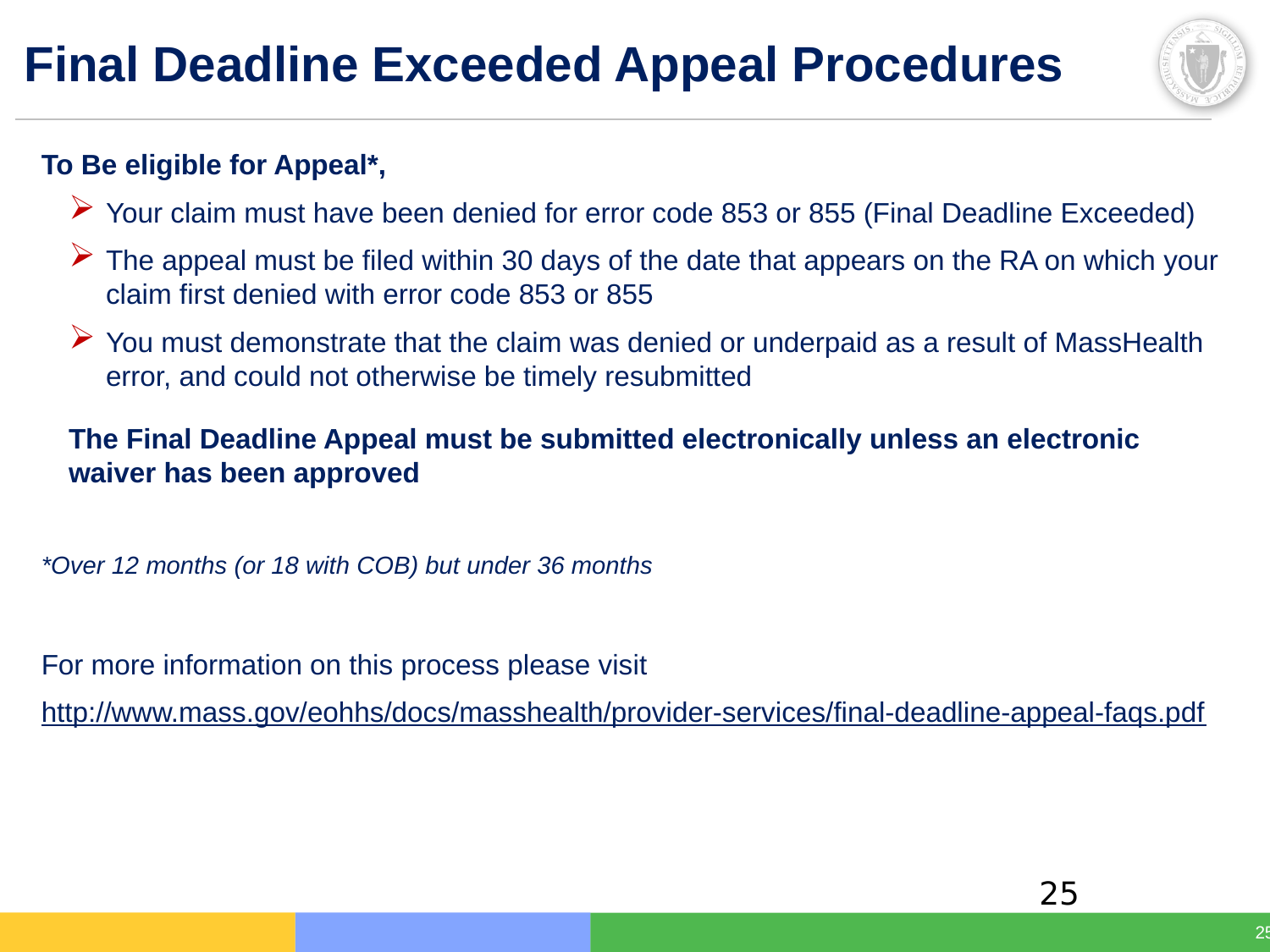

# Final Deadline Exceeded Appeal Procedures
To Be eligible for Appeal*,
Your claim must have been denied for error code 853 or 855 (Final Deadline Exceeded)
The appeal must be filed within 30 days of the date that appears on the RA on which your claim first denied with error code 853 or 855
You must demonstrate that the claim was denied or underpaid as a result of MassHealth error, and could not otherwise be timely resubmitted

  	The Final Deadline Appeal must be submitted electronically unless an electronic waiver has been approved

*Over 12 months (or 18 with COB) but under 36 months

For more information on this process please visit
http://www.mass.gov/eohhs/docs/masshealth/provider-services/final-deadline-appeal-faqs.pdf
25